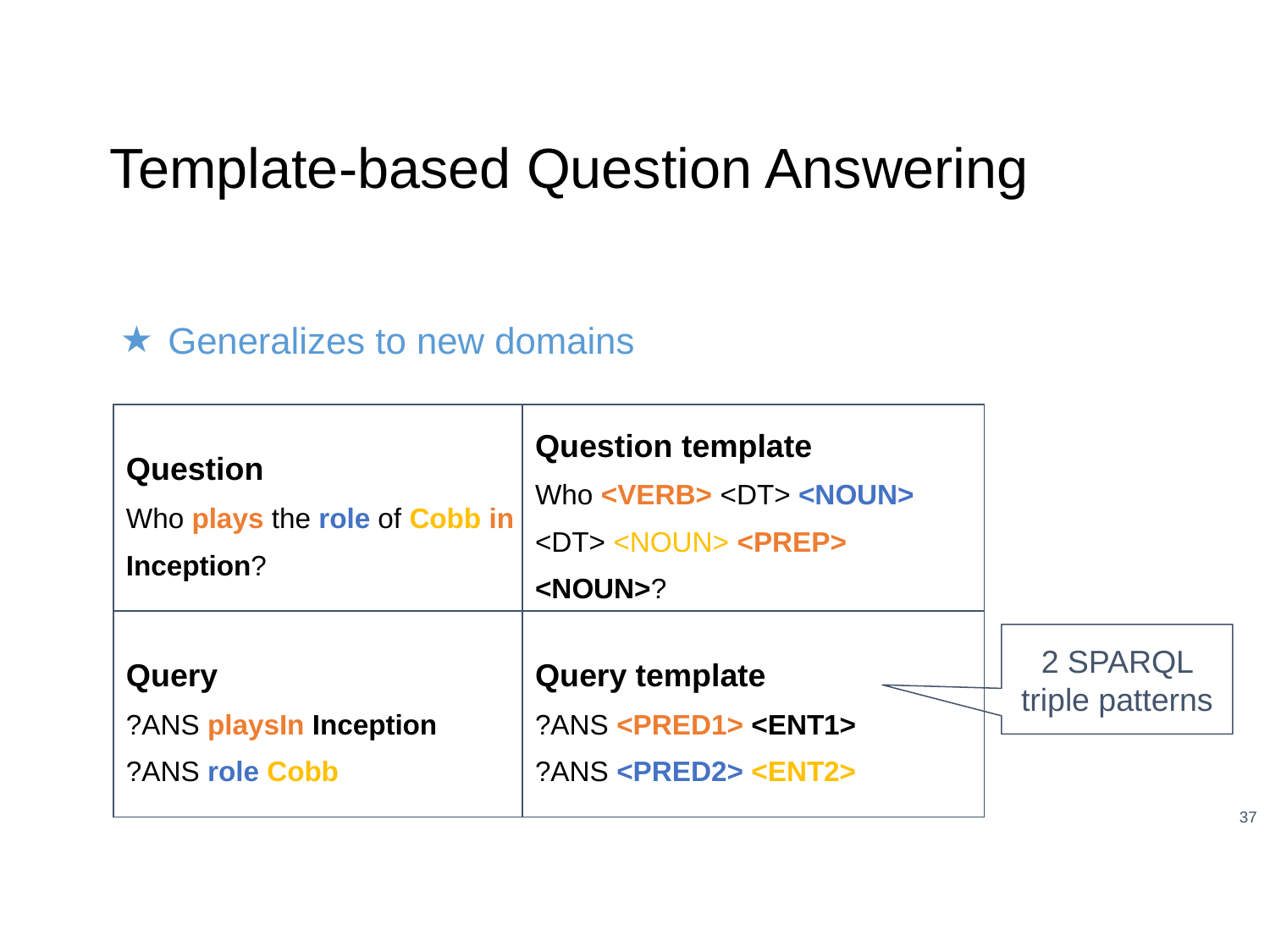

# Template-based Question Answering
Generalizes to new domains
| Question Who plays the role of Cobb in Inception? | Question template Who <VERB> <DT> <NOUN> <DT> <NOUN> <PREP> <NOUN>? |
| --- | --- |
| Query ?ANS playsIn Inception ?ANS role Cobb | Query template ?ANS <PRED1> <ENT1> ?ANS <PRED2> <ENT2> |
2 SPARQL triple patterns
37